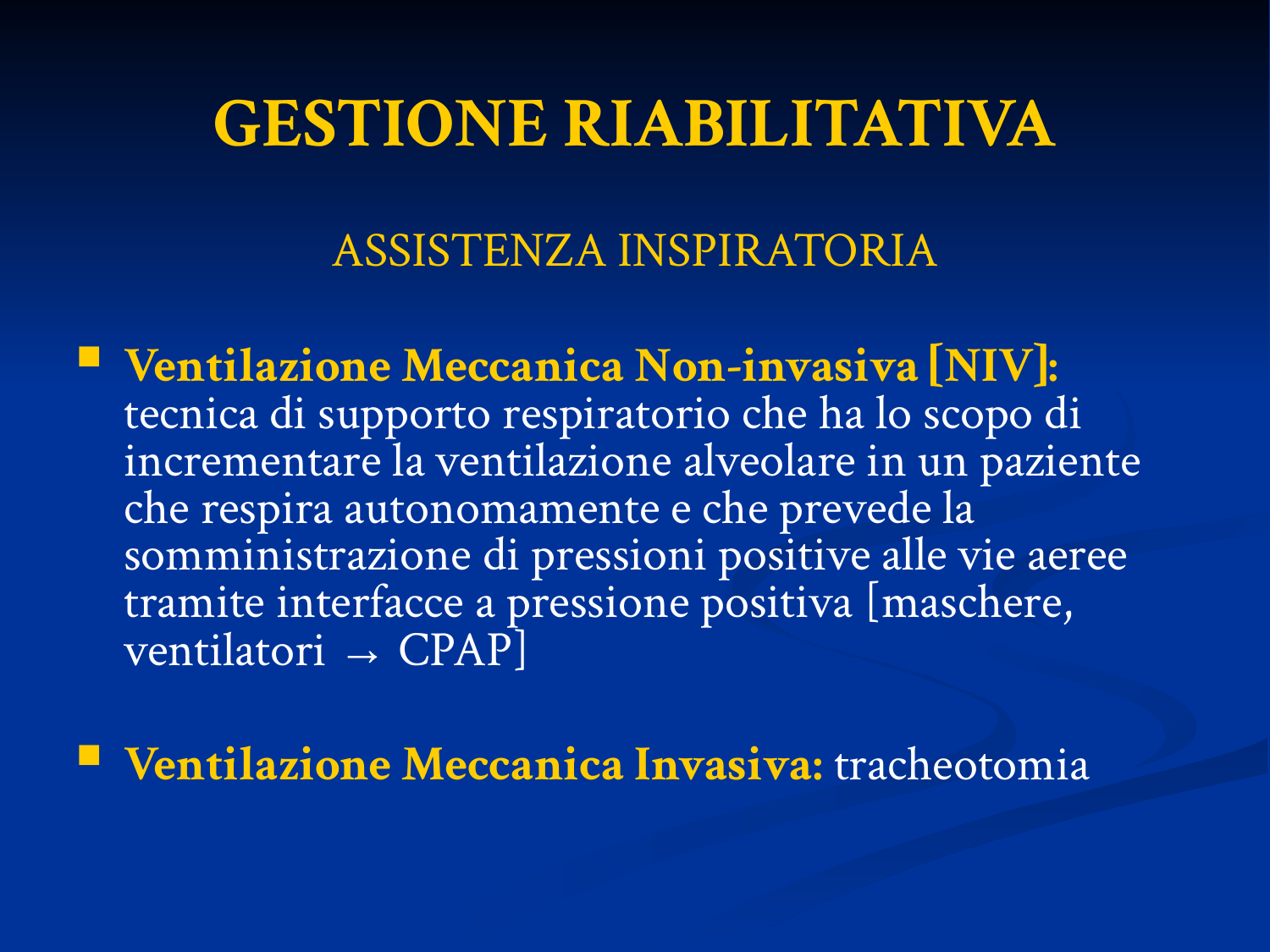

# GESTIONE RIABILITATIVA
ASSISTENZA INSPIRATORIA

Ventilazione Meccanica Non-invasiva [NIV]:  tecnica di supporto respiratorio che ha lo scopo di incrementare la ventilazione alveolare in un paziente che respira autonomamente e che prevede la somministrazione di pressioni positive alle vie aeree tramite interfacce a pressione positiva [maschere, ventilatori → CPAP]

Ventilazione Meccanica Invasiva: tracheotomia